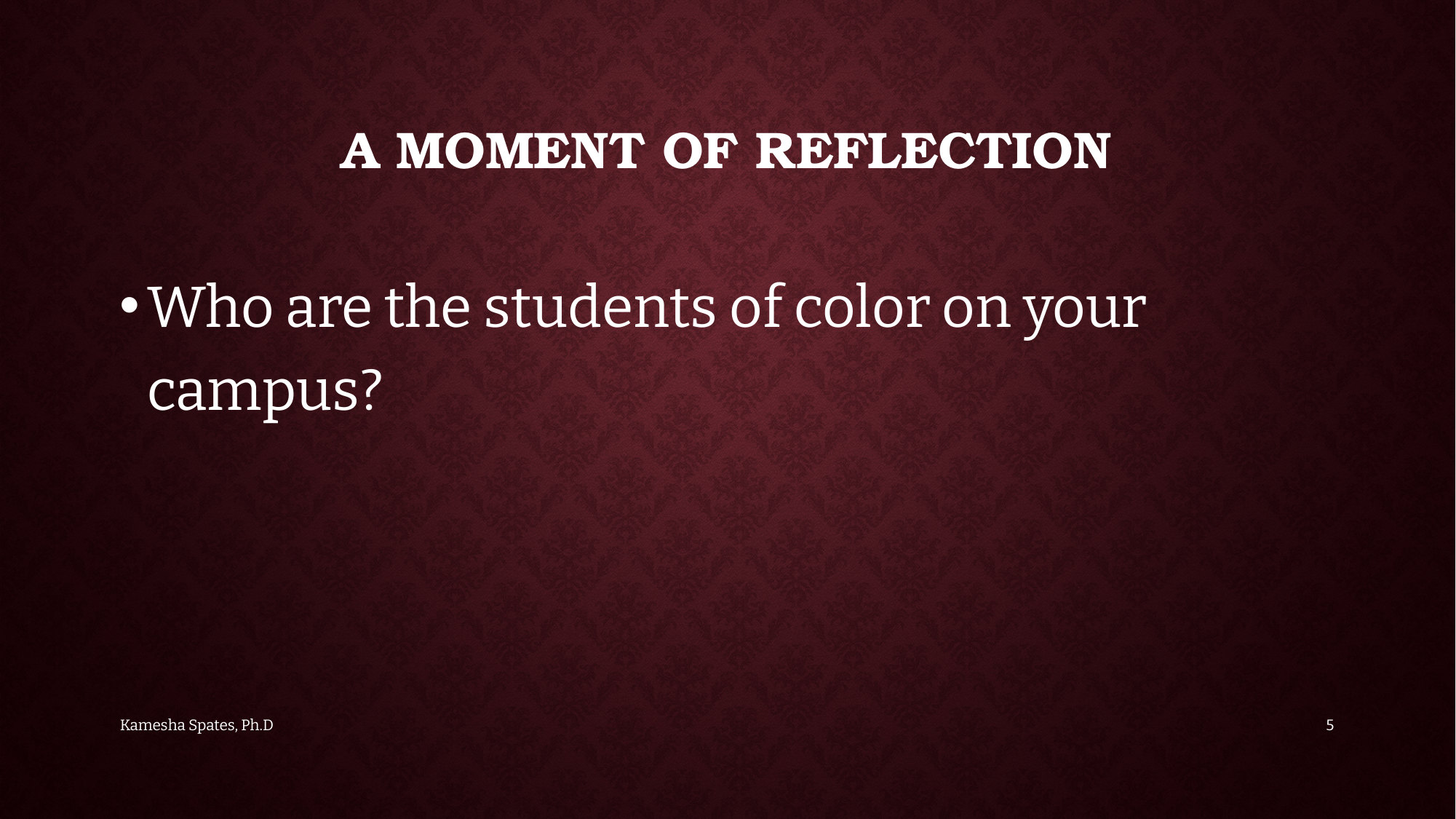

# A moment of reflection
Who are the students of color on your campus?

Kamesha Spates, Ph.D
5